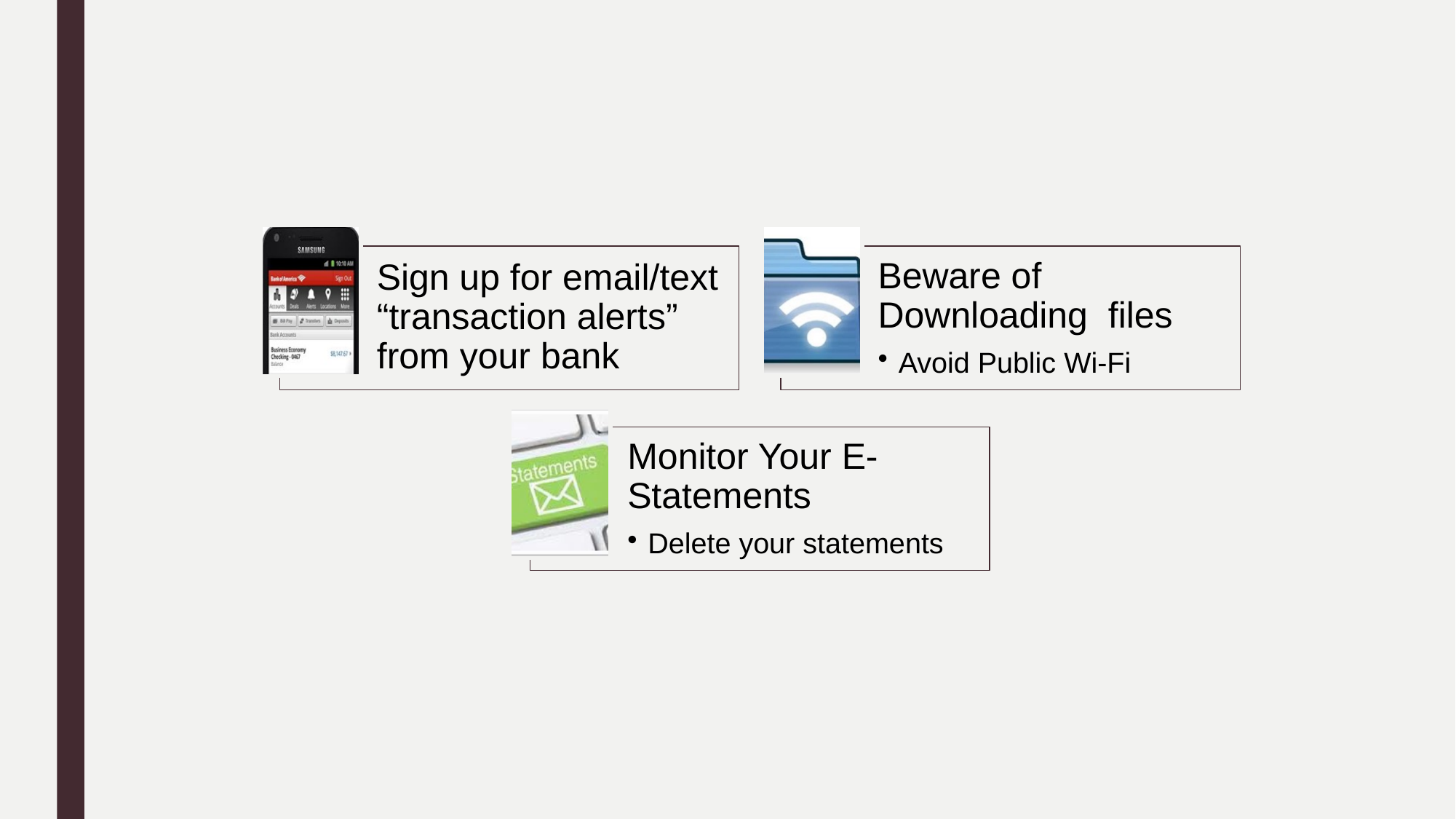

Sign up for email/text “transaction alerts” from your bank
Beware of Downloading  files
Avoid Public Wi-Fi
Monitor Your E-Statements
Delete your statements